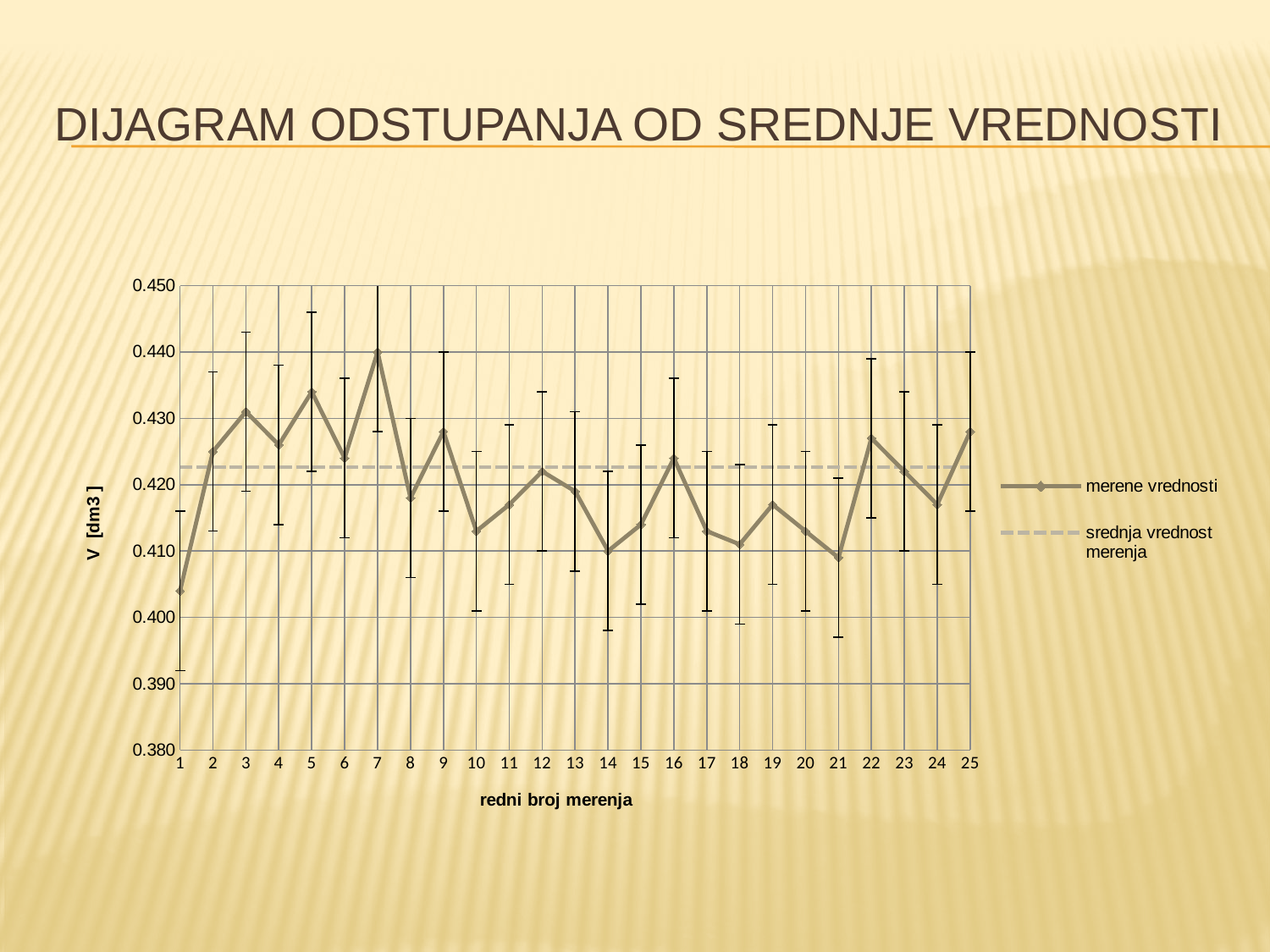

# Dijagram odstupanja od srednje vrednosti

### Chart

| Category |  |  |
|---|---|---|